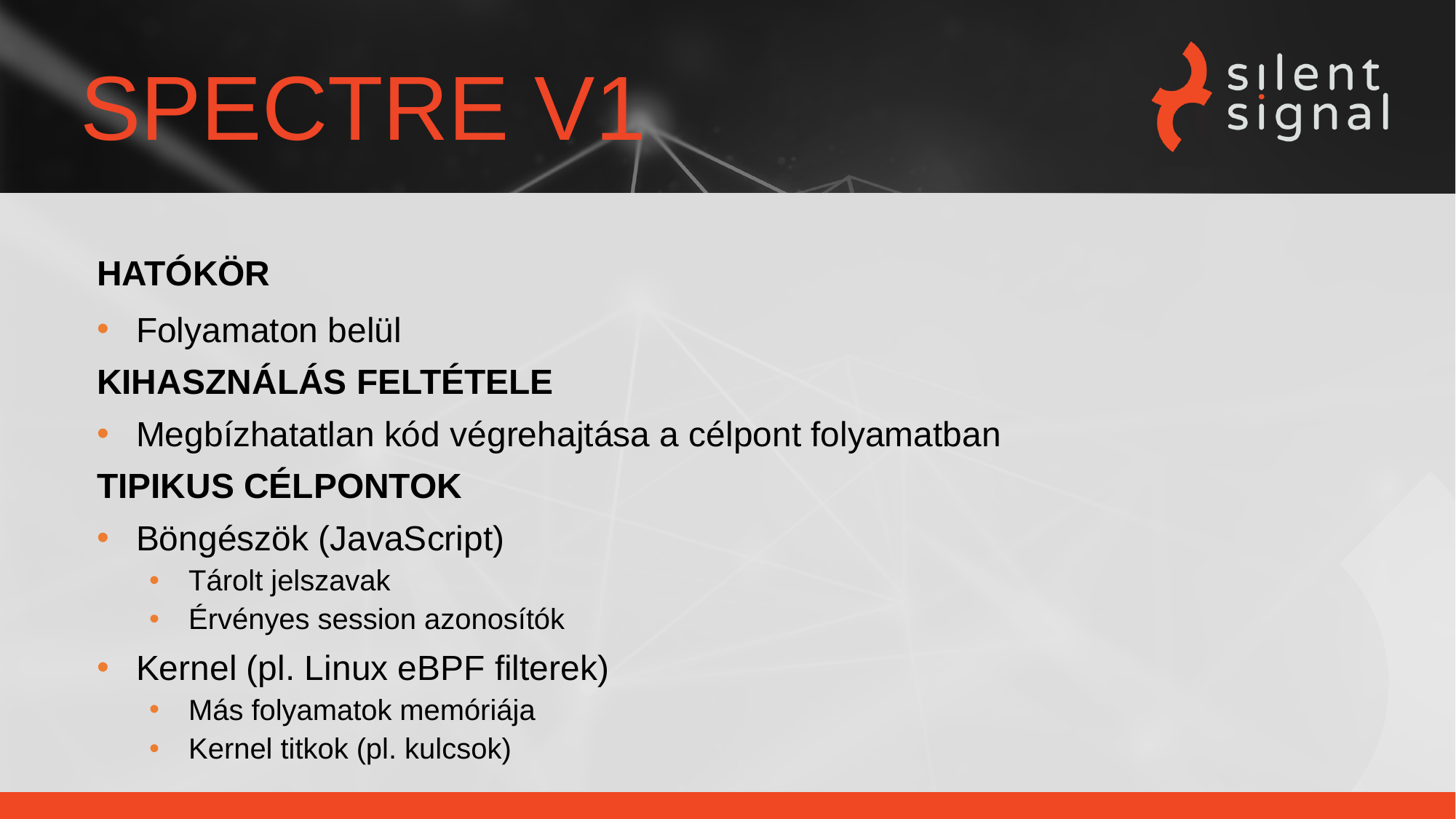

# SPECTRE V1
HATÓKÖR
Folyamaton belül
KIHASZNÁLÁS FELTÉTELE
Megbízhatatlan kód végrehajtása a célpont folyamatban
TIPIKUS CÉLPONTOK
Böngészök (JavaScript)
Tárolt jelszavak
Érvényes session azonosítók
Kernel (pl. Linux eBPF filterek)
Más folyamatok memóriája
Kernel titkok (pl. kulcsok)